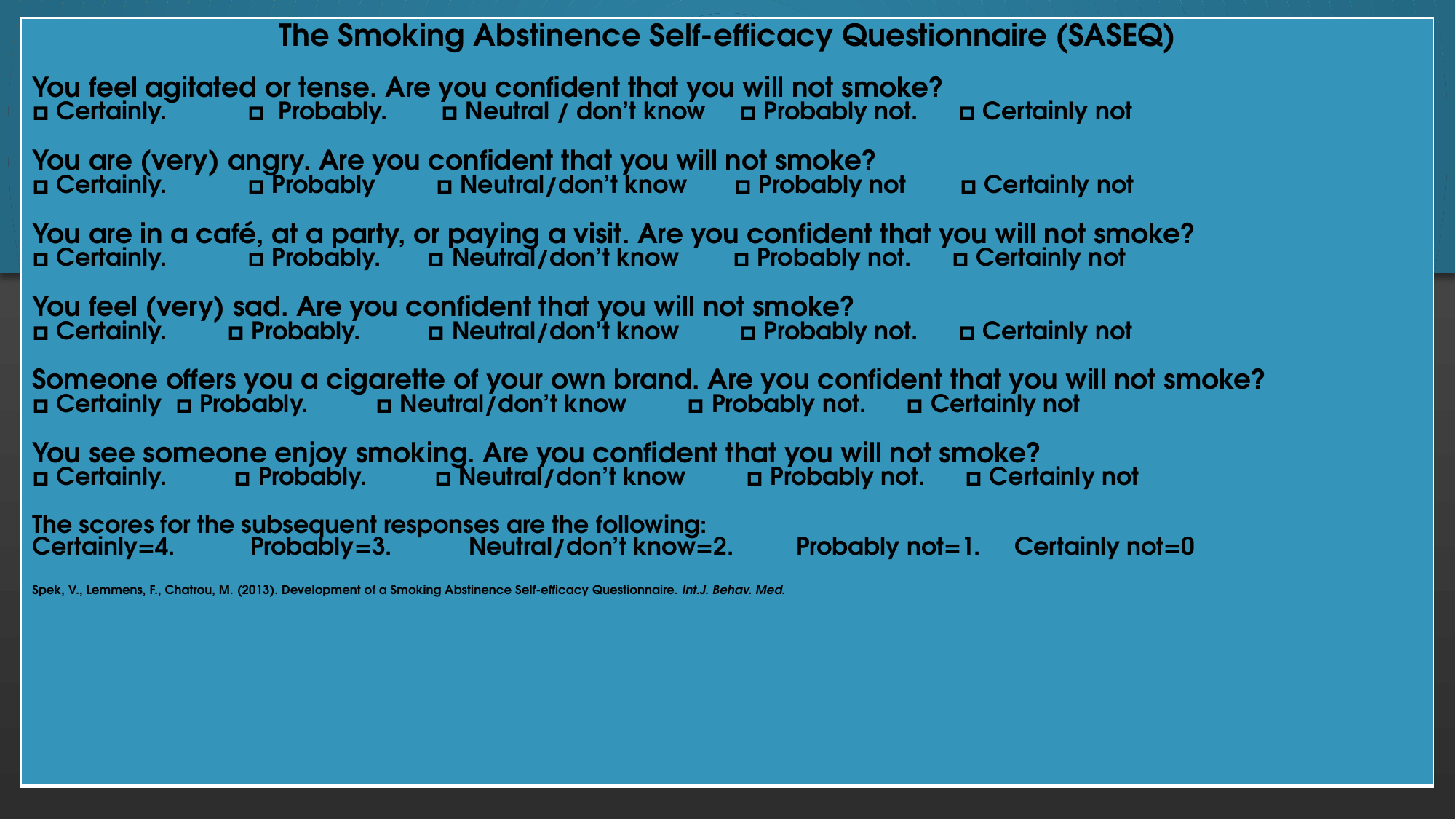

| The Smoking Abstinence Self-efficacy Questionnaire (SASEQ) You feel agitated or tense. Are you confident that you will not smoke? □ Certainly. □ Probably. □ Neutral / don’t know □ Probably not. □ Certainly not You are (very) angry. Are you confident that you will not smoke? □ Certainly. □ Probably □ Neutral/don’t know □ Probably not □ Certainly not You are in a café, at a party, or paying a visit. Are you confident that you will not smoke? □ Certainly. □ Probably. □ Neutral/don’t know □ Probably not. □ Certainly not You feel (very) sad. Are you confident that you will not smoke? □ Certainly. □ Probably. □ Neutral/don’t know □ Probably not. □ Certainly not Someone offers you a cigarette of your own brand. Are you confident that you will not smoke? □ Certainly □ Probably. □ Neutral/don’t know □ Probably not. □ Certainly not You see someone enjoy smoking. Are you confident that you will not smoke? □ Certainly. □ Probably. □ Neutral/don’t know □ Probably not. □ Certainly not The scores for the subsequent responses are the following: Certainly=4. Probably=3. Neutral/don’t know=2. Probably not=1. Certainly not=0 Spek, V., Lemmens, F., Chatrou, M. (2013). Development of a Smoking Abstinence Self-efficacy Questionnaire. Int.J. Behav. Med. |
| --- |